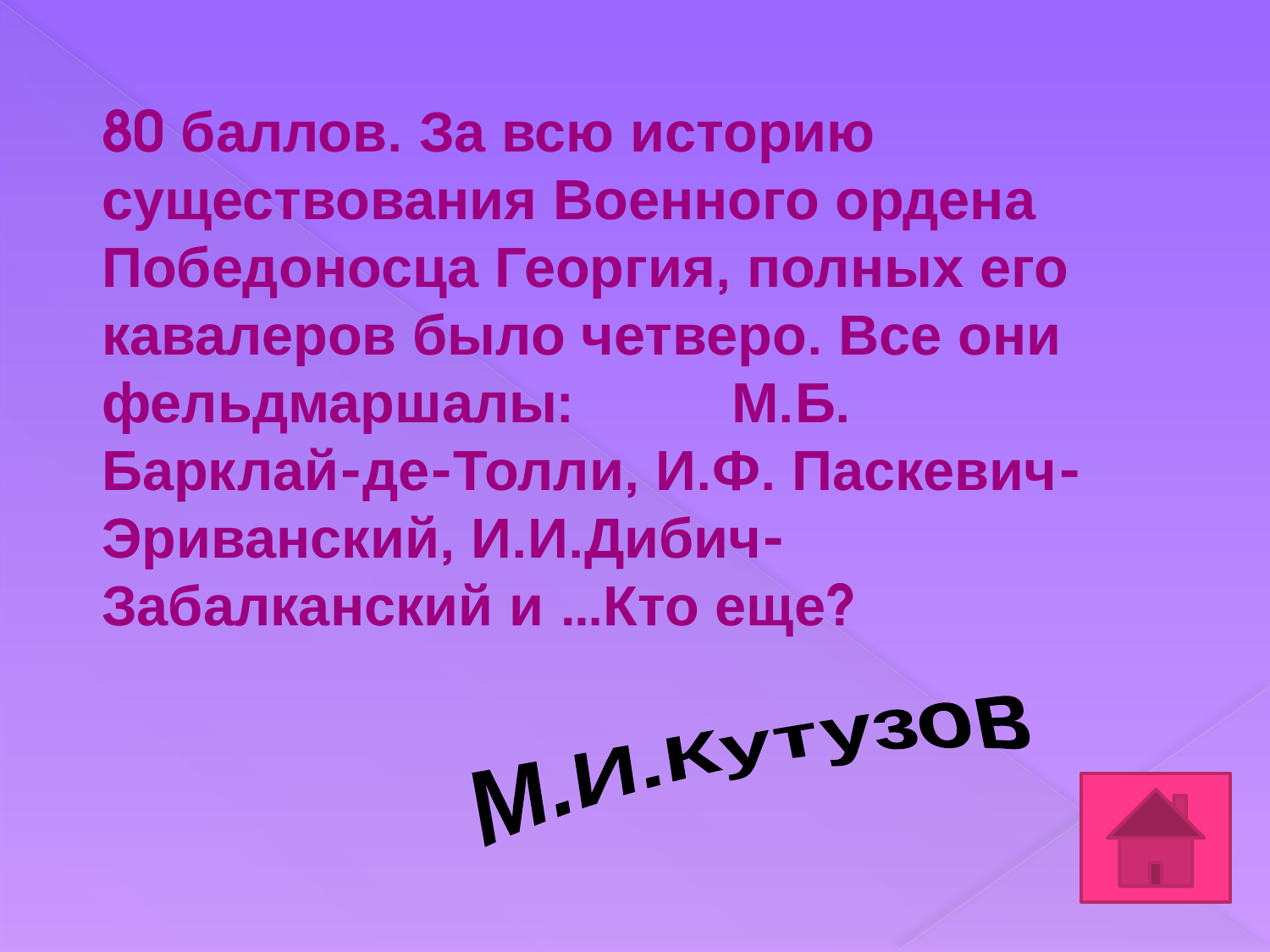

80 баллов. За всю историю существования Военного ордена Победоносца Георгия, полных его кавалеров было четверо. Все они фельдмаршалы:          М.Б. Барклай-де-Толли, И.Ф. Паскевич- Эриванский, И.И.Дибич-Забалканский и …Кто еще?
М.И.Кутузов